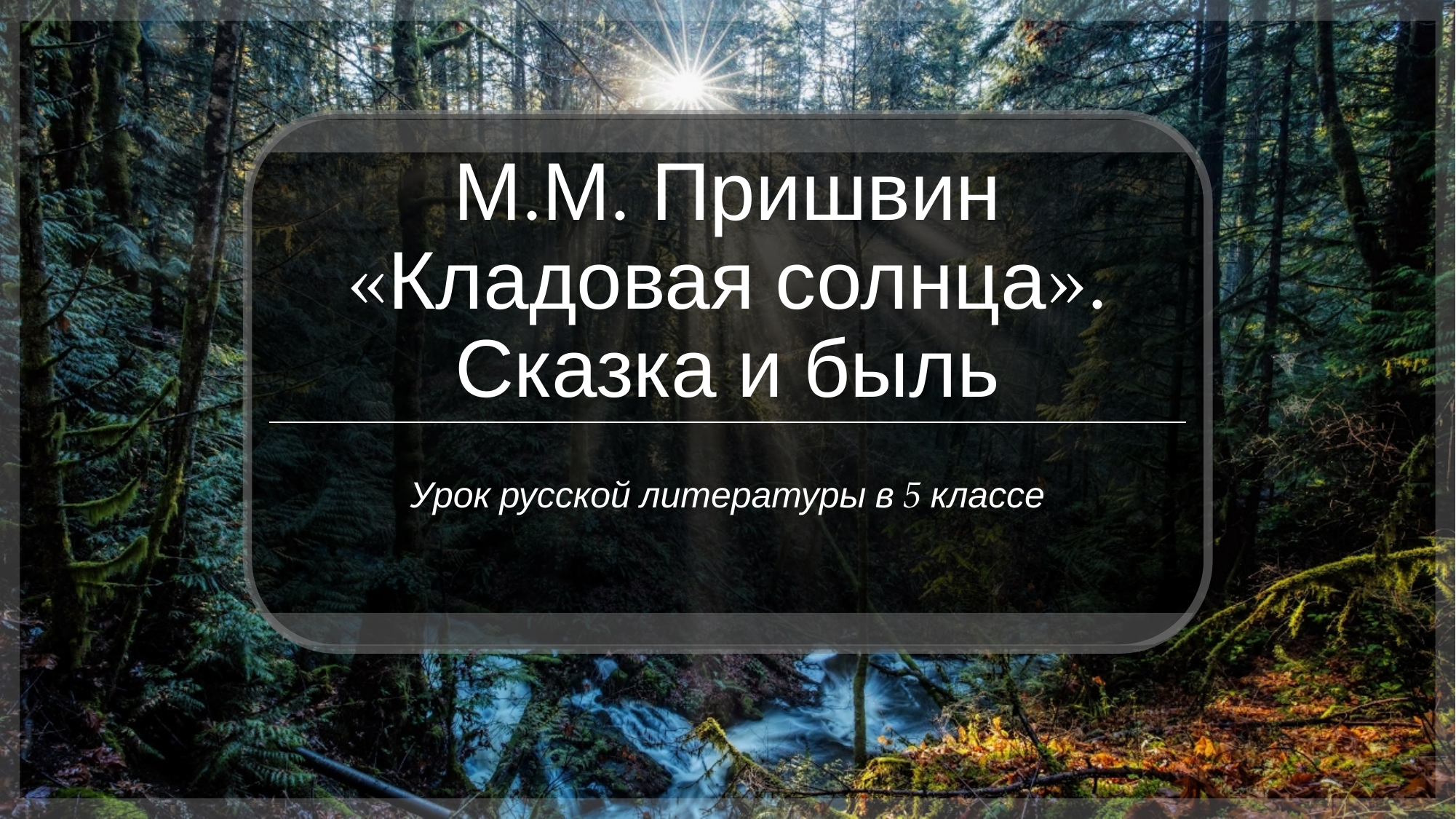

# М.М. Пришвин «Кладовая солнца». Сказка и быль

Урок русской литературы в 5 классе